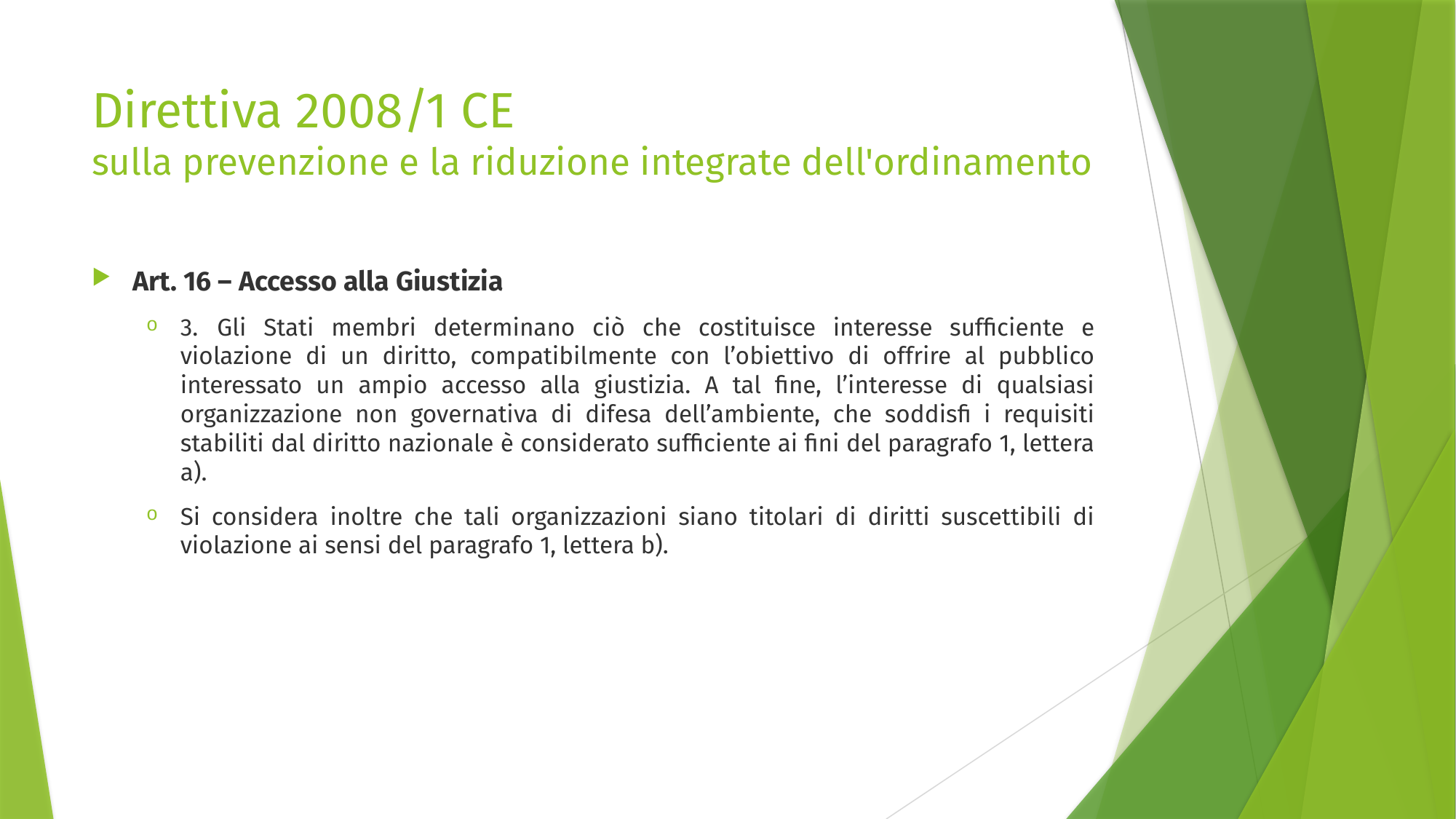

# Direttiva 2008/1 CE sulla prevenzione e la riduzione integrate dell'ordinamento
Art. 16 – Accesso alla Giustizia
3.   Gli Stati membri determinano ciò che costituisce interesse sufficiente e violazione di un diritto, compatibilmente con l’obiettivo di offrire al pubblico interessato un ampio accesso alla giustizia. A tal fine, l’interesse di qualsiasi organizzazione non governativa di difesa dell’ambiente, che soddisfi i requisiti stabiliti dal diritto nazionale è considerato sufficiente ai fini del paragrafo 1, lettera a).
Si considera inoltre che tali organizzazioni siano titolari di diritti suscettibili di violazione ai sensi del paragrafo 1, lettera b).